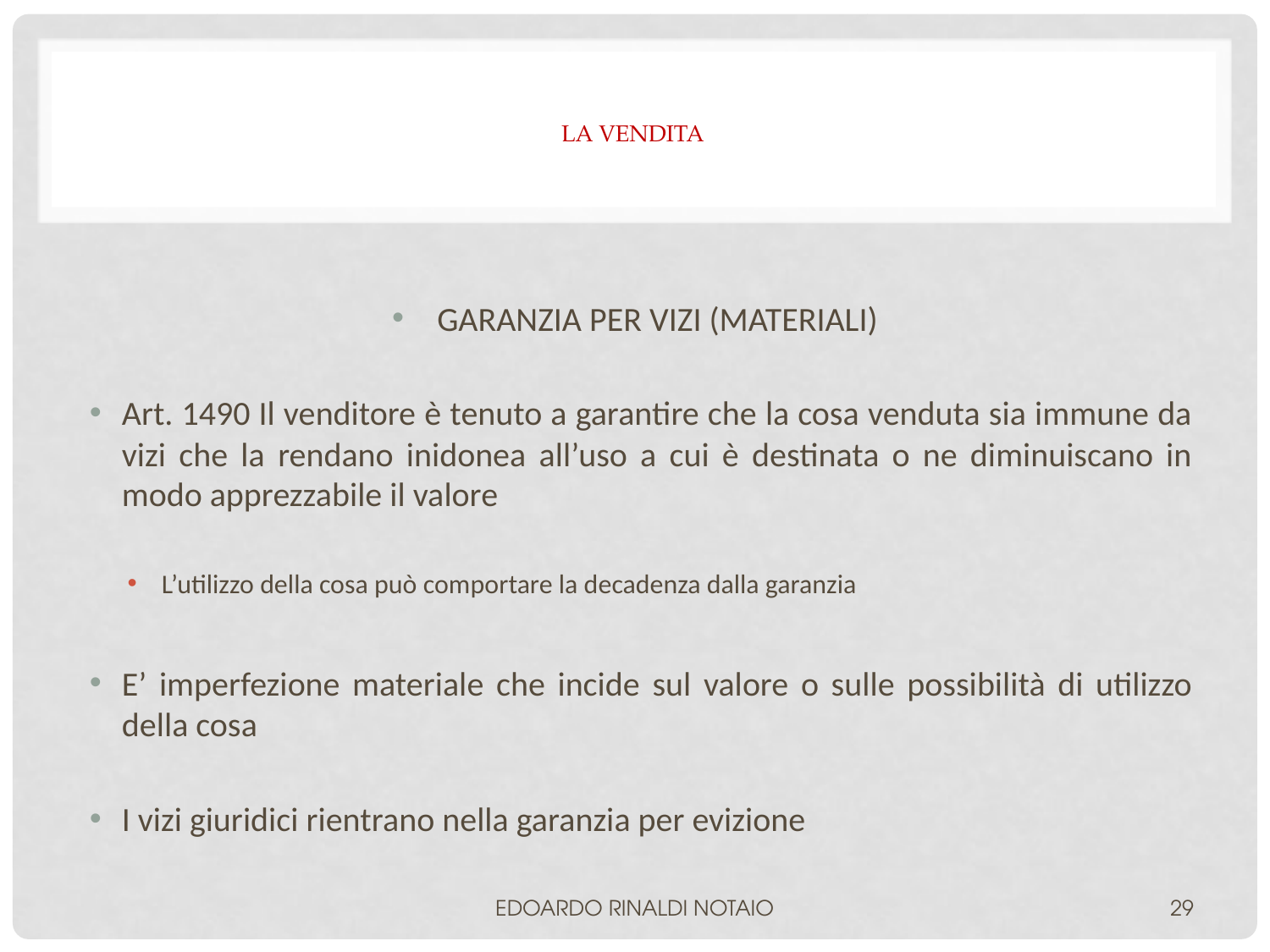

# LA VENDITA

GARANZIA PER VIZI (MATERIALI)

Art. 1490 Il venditore è tenuto a garantire che la cosa venduta sia immune da vizi che la rendano inidonea all’uso a cui è destinata o ne diminuiscano in modo apprezzabile il valore

L’utilizzo della cosa può comportare la decadenza dalla garanzia

E’ imperfezione materiale che incide sul valore o sulle possibilità di utilizzo della cosa

I vizi giuridici rientrano nella garanzia per evizione

EDOARDO RINALDI NOTAIO
29